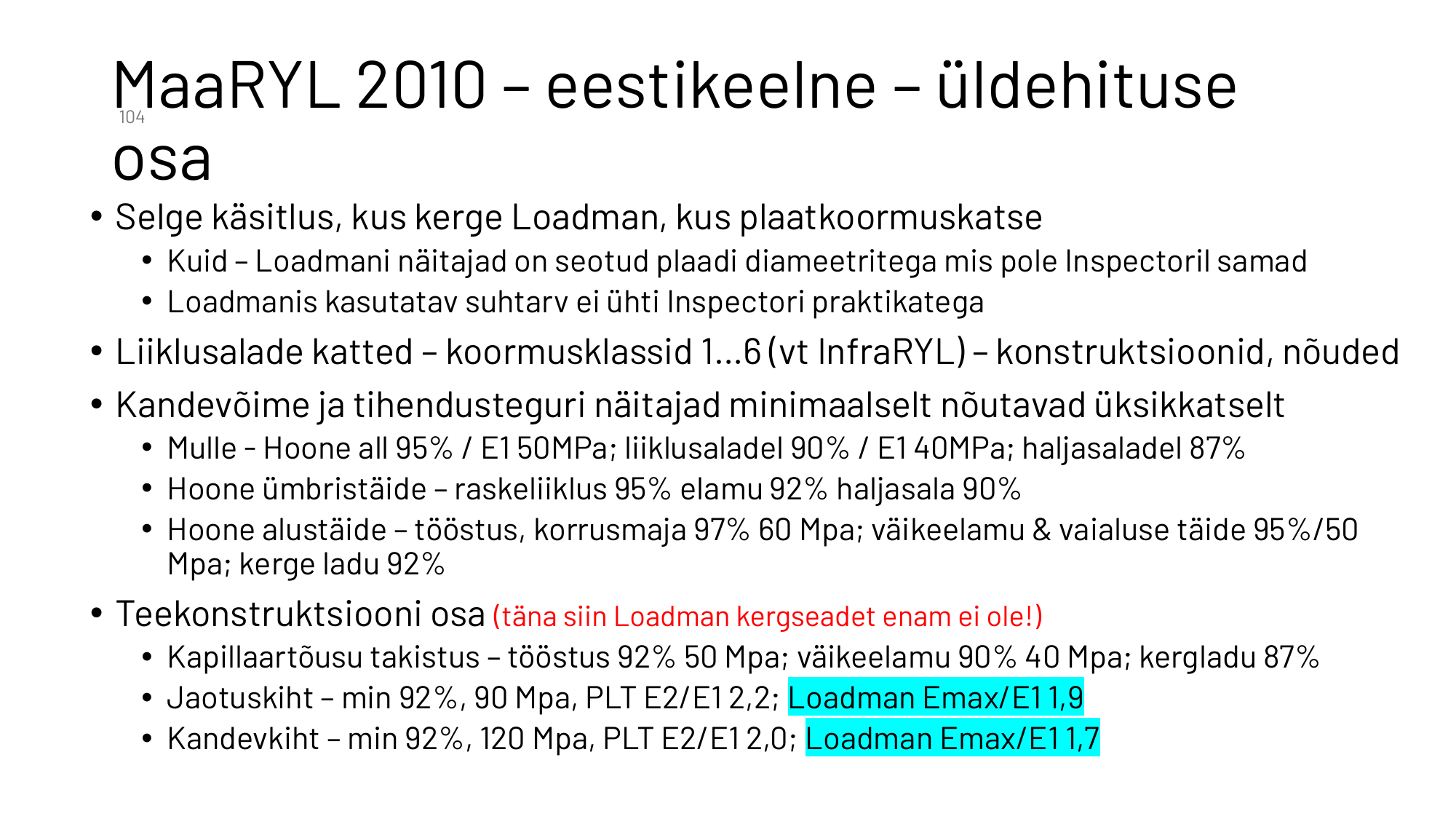

# MaaRYL 2010 – eestikeelne – üldehituse osa
104
Selge käsitlus, kus kerge Loadman, kus plaatkoormuskatse
Kuid – Loadmani näitajad on seotud plaadi diameetritega mis pole Inspectoril samad
Loadmanis kasutatav suhtarv ei ühti Inspectori praktikatega
Liiklusalade katted – koormusklassid 1…6 (vt InfraRYL) – konstruktsioonid, nõuded
Kandevõime ja tihendusteguri näitajad minimaalselt nõutavad üksikkatselt
Mulle - Hoone all 95% / E1 50MPa; liiklusaladel 90% / E1 40MPa; haljasaladel 87%
Hoone ümbristäide – raskeliiklus 95% elamu 92% haljasala 90%
Hoone alustäide – tööstus, korrusmaja 97% 60 Mpa; väikeelamu & vaialuse täide 95%/50 Mpa; kerge ladu 92%
Teekonstruktsiooni osa (täna siin Loadman kergseadet enam ei ole!)
Kapillaartõusu takistus – tööstus 92% 50 Mpa; väikeelamu 90% 40 Mpa; kergladu 87%
Jaotuskiht – min 92%, 90 Mpa, PLT E2/E1 2,2; Loadman Emax/E1 1,9
Kandevkiht – min 92%, 120 Mpa, PLT E2/E1 2,0; Loadman Emax/E1 1,7